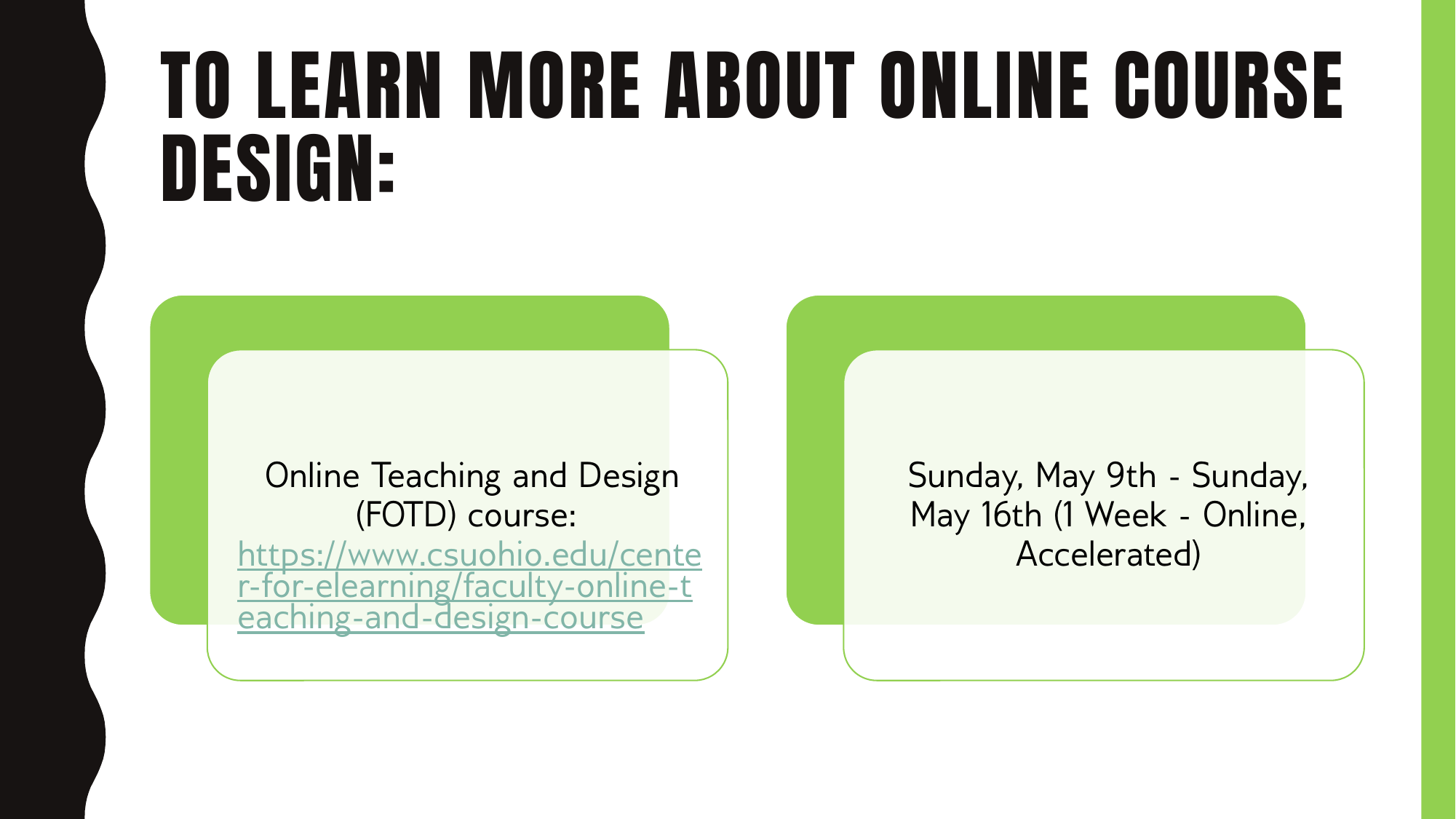

# To learn more about online course design:
Online Teaching and Design (FOTD) course: https://www.csuohio.edu/center-for-elearning/faculty-online-teaching-and-design-course
Sunday, May 9th - Sunday, May 16th (1 Week - Online, Accelerated)